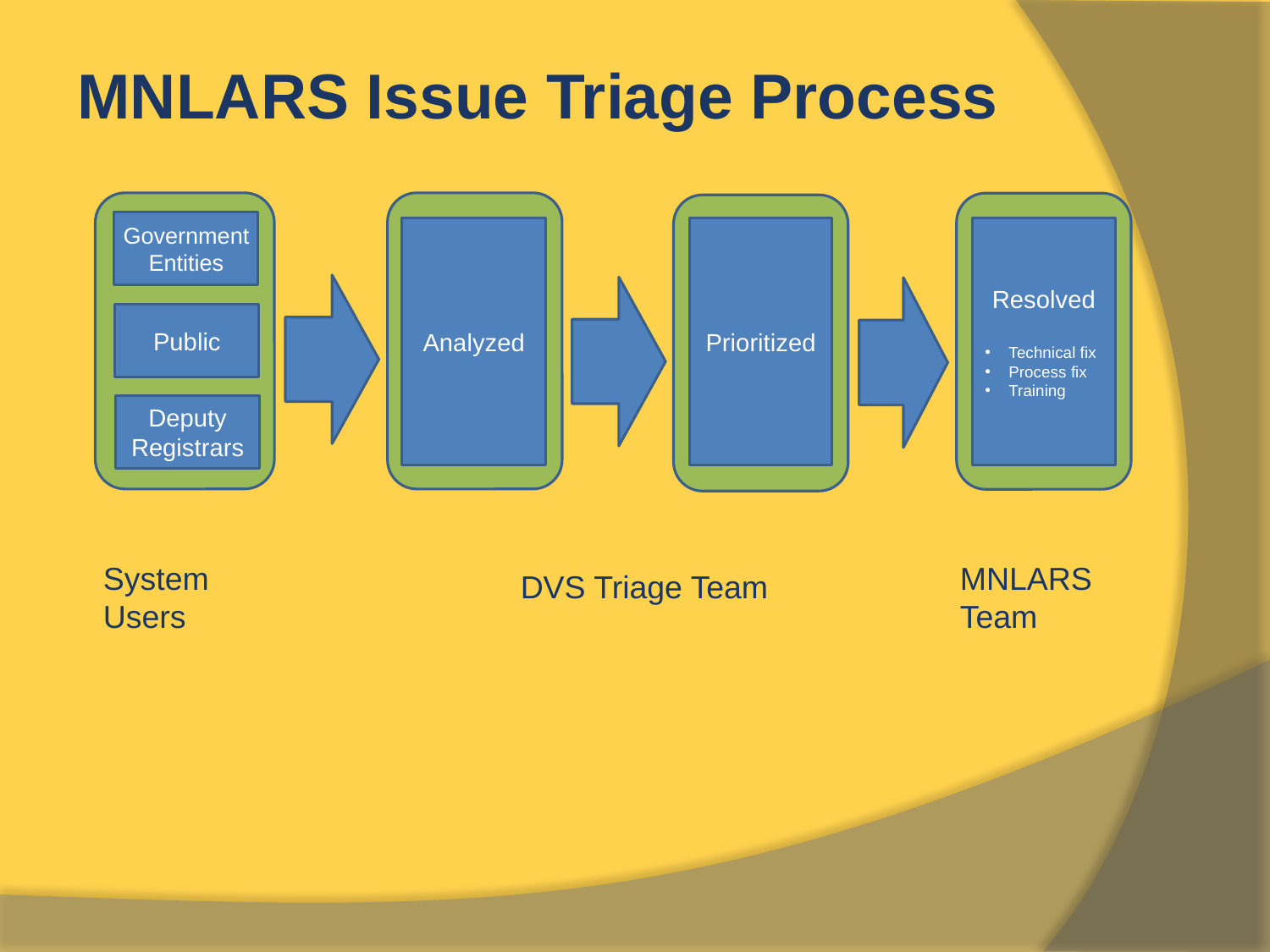

# MNLARS Issue Triage Process

Government Entities
Analyzed
Prioritized
Resolved

Technical fix
Process fix
Training

Public
Deputy Registrars
System Users
MNLARS Team
DVS Triage Team